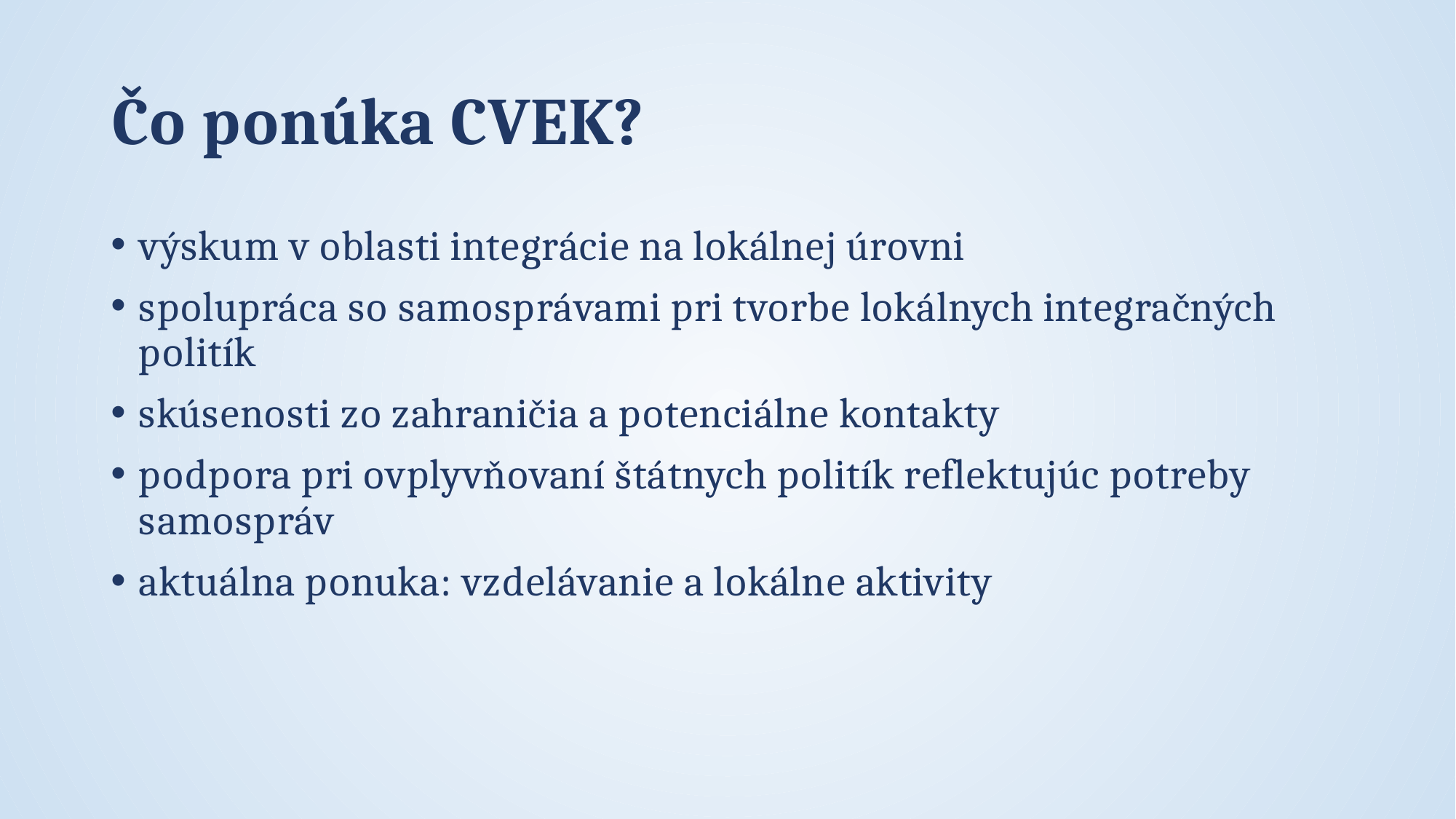

# Čo ponúka CVEK?
výskum v oblasti integrácie na lokálnej úrovni
spolupráca so samosprávami pri tvorbe lokálnych integračných politík
skúsenosti zo zahraničia a potenciálne kontakty
podpora pri ovplyvňovaní štátnych politík reflektujúc potreby samospráv
aktuálna ponuka: vzdelávanie a lokálne aktivity